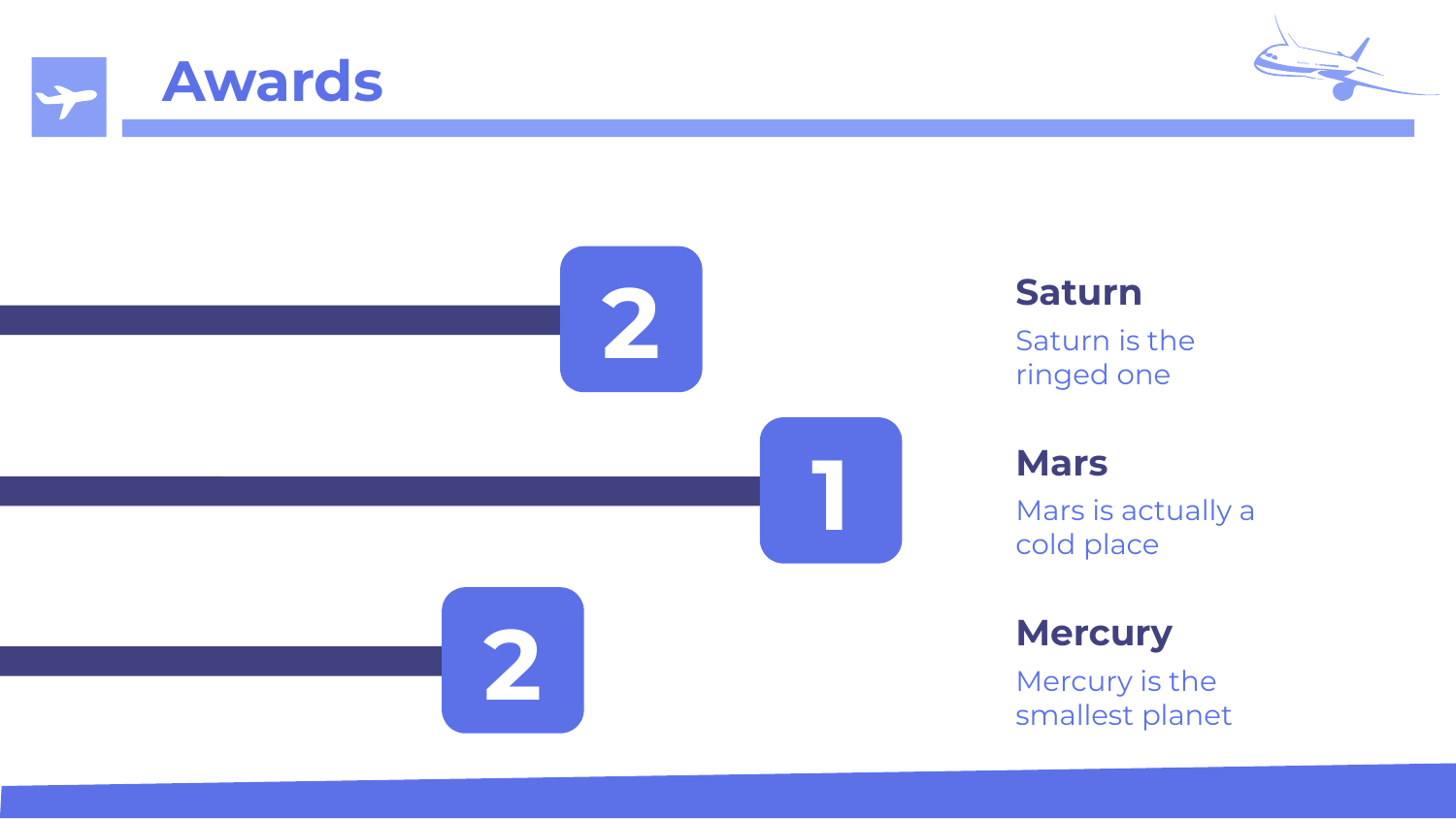

# Awards
2

Saturn
Saturn is the ringed one
1

Mars
Mars is actually a cold place
2

Mercury
Mercury is the smallest planet